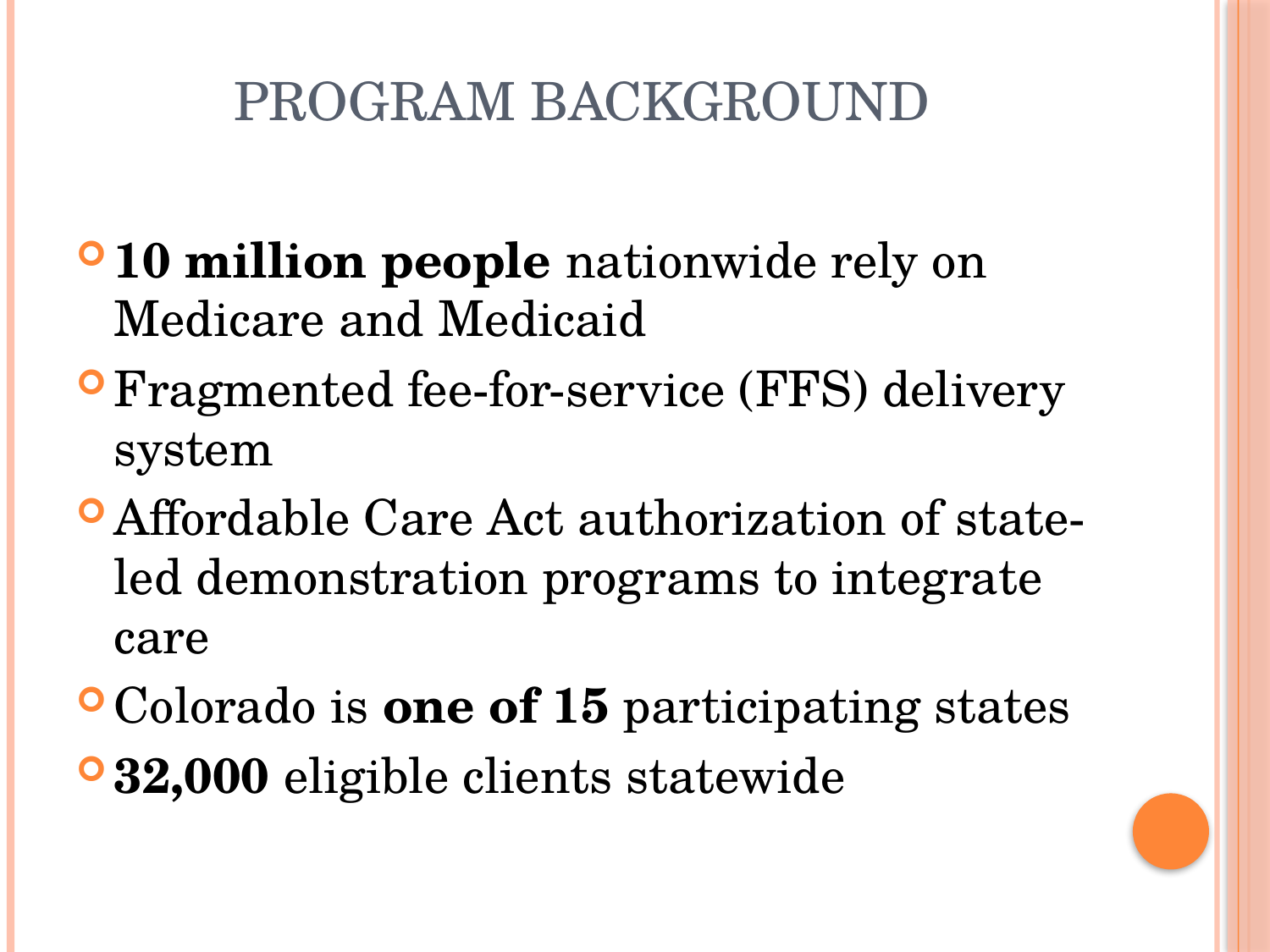

# Program Background
10 million people nationwide rely on Medicare and Medicaid
Fragmented fee-for-service (FFS) delivery system
Affordable Care Act authorization of state-led demonstration programs to integrate care
Colorado is one of 15 participating states
32,000 eligible clients statewide